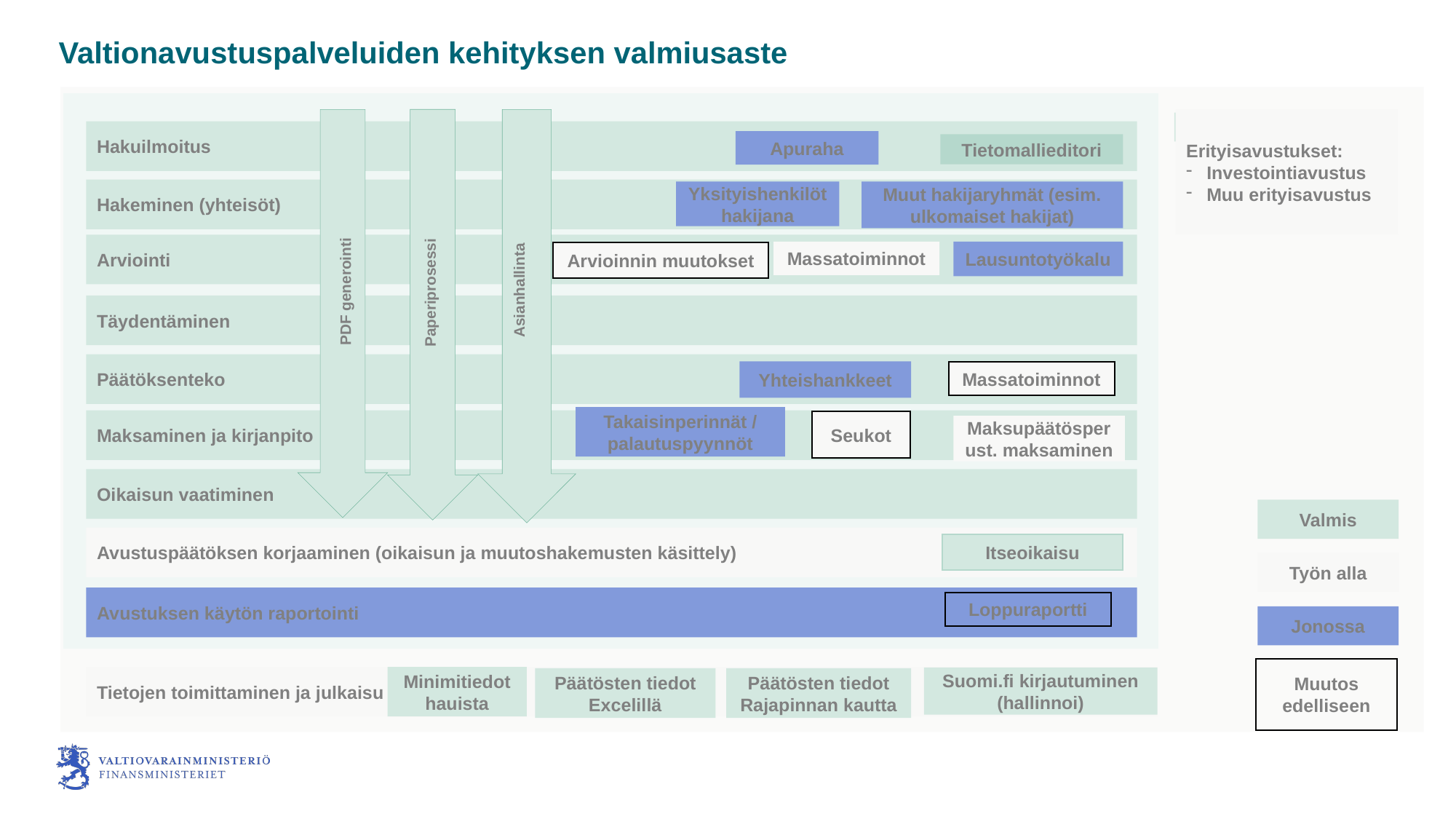

Valtionavustuspalveluiden kehityksen valmiusaste
apuraha

PDF generointi
Erityisavustukset:
Investointiavustus
Muu erityisavustus
Yleisavustus

Paperiprosessi

Asianhallinta
Hakuilmoitus
Apuraha
Tietomallieditori
Hakeminen (yhteisöt)
Yksityishenkilöt hakijana
Muut hakijaryhmät (esim. ulkomaiset hakijat)
Arviointi
Lausuntotyökalu
Massatoiminnot

Arvioinnin muutokset

Täydentäminen
Päätöksenteko
Yhteishankkeet
Massatoiminnot
Takaisinperinnät / palautuspyynnöt
Maksaminen ja kirjanpito
Seukot
Maksupäätösperust. maksaminen
Oikaisun vaatiminen
Valmis
Työn alla
Jonossa
Avustuspäätöksen korjaaminen (oikaisun ja muutoshakemusten käsittely)
Itseoikaisu
Avustuksen käytön raportointi
Loppuraportti
Muutos edelliseen
Tietojen toimittaminen ja julkaisu
Minimitiedot hauista
Suomi.fi kirjautuminen (hallinnoi)
Päätösten tiedot Excelillä
Päätösten tiedot Rajapinnan kautta